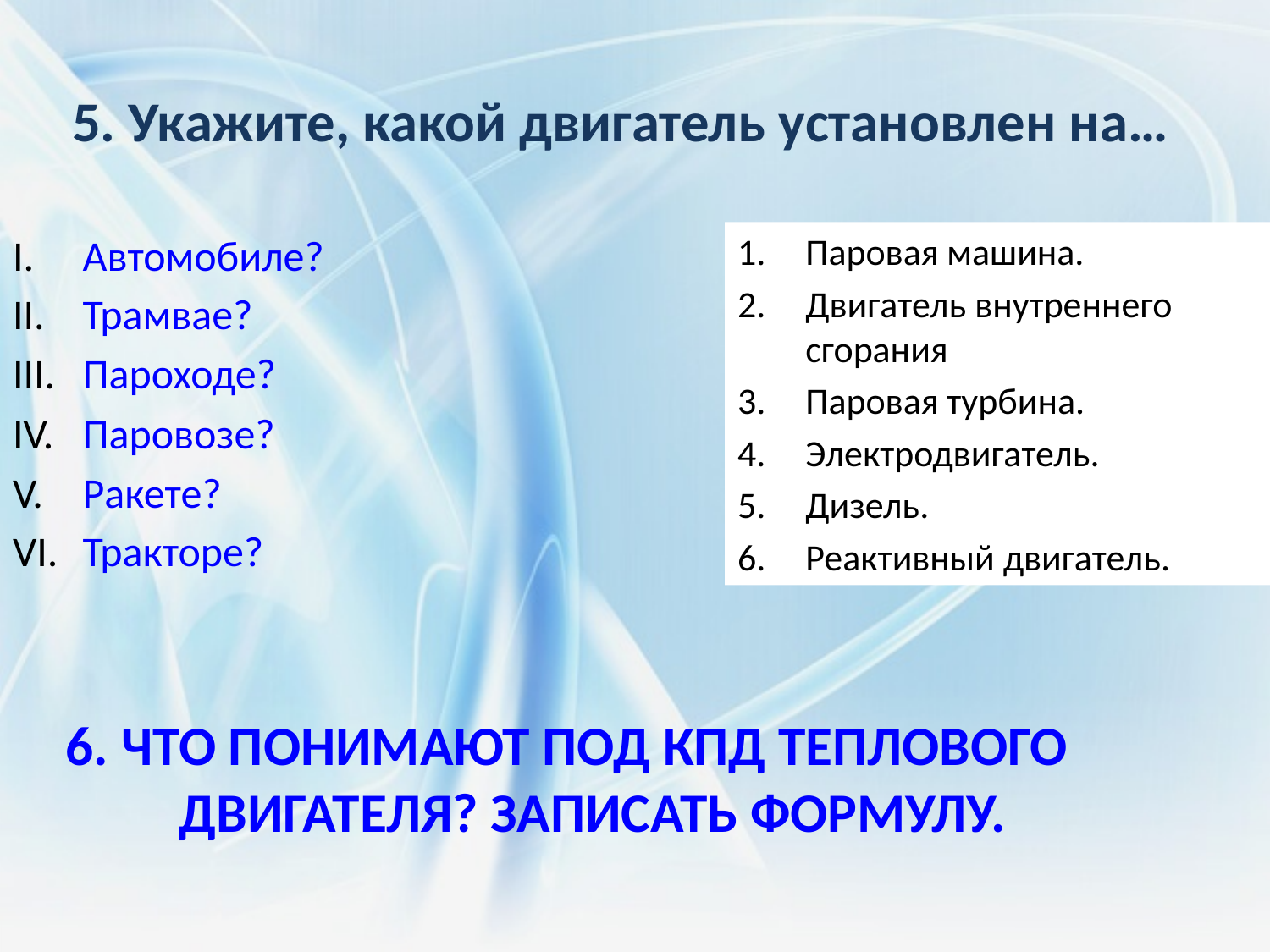

5. Укажите, какой двигатель установлен на…
Автомобиле?
Трамвае?
Пароходе?
Паровозе?
Ракете?
Тракторе?

Паровая машина.
Двигатель внутреннего сгорания
Паровая турбина.
Электродвигатель.
Дизель.
Реактивный двигатель.
6. Что понимают под КПД теплового двигателя? Записать формулу.